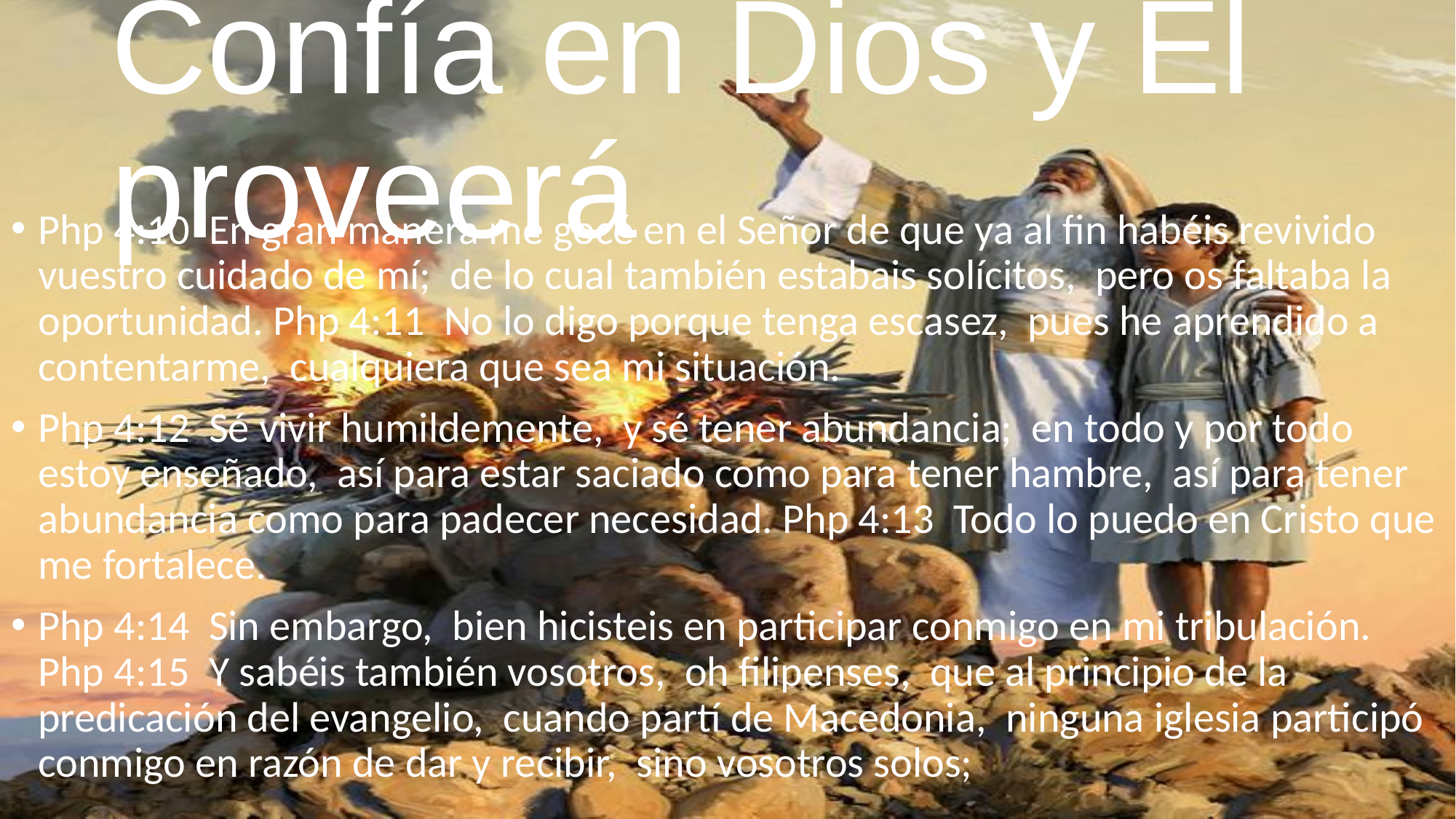

# Confía en Dios y Él proveerá
Php 4:10  En gran manera me gocé en el Señor de que ya al fin habéis revivido vuestro cuidado de mí;  de lo cual también estabais solícitos,  pero os faltaba la oportunidad. Php 4:11  No lo digo porque tenga escasez,  pues he aprendido a contentarme,  cualquiera que sea mi situación.
Php 4:12  Sé vivir humildemente,  y sé tener abundancia;  en todo y por todo estoy enseñado,  así para estar saciado como para tener hambre,  así para tener abundancia como para padecer necesidad. Php 4:13  Todo lo puedo en Cristo que me fortalece.
Php 4:14  Sin embargo,  bien hicisteis en participar conmigo en mi tribulación. Php 4:15  Y sabéis también vosotros,  oh filipenses,  que al principio de la predicación del evangelio,  cuando partí de Macedonia,  ninguna iglesia participó conmigo en razón de dar y recibir,  sino vosotros solos;